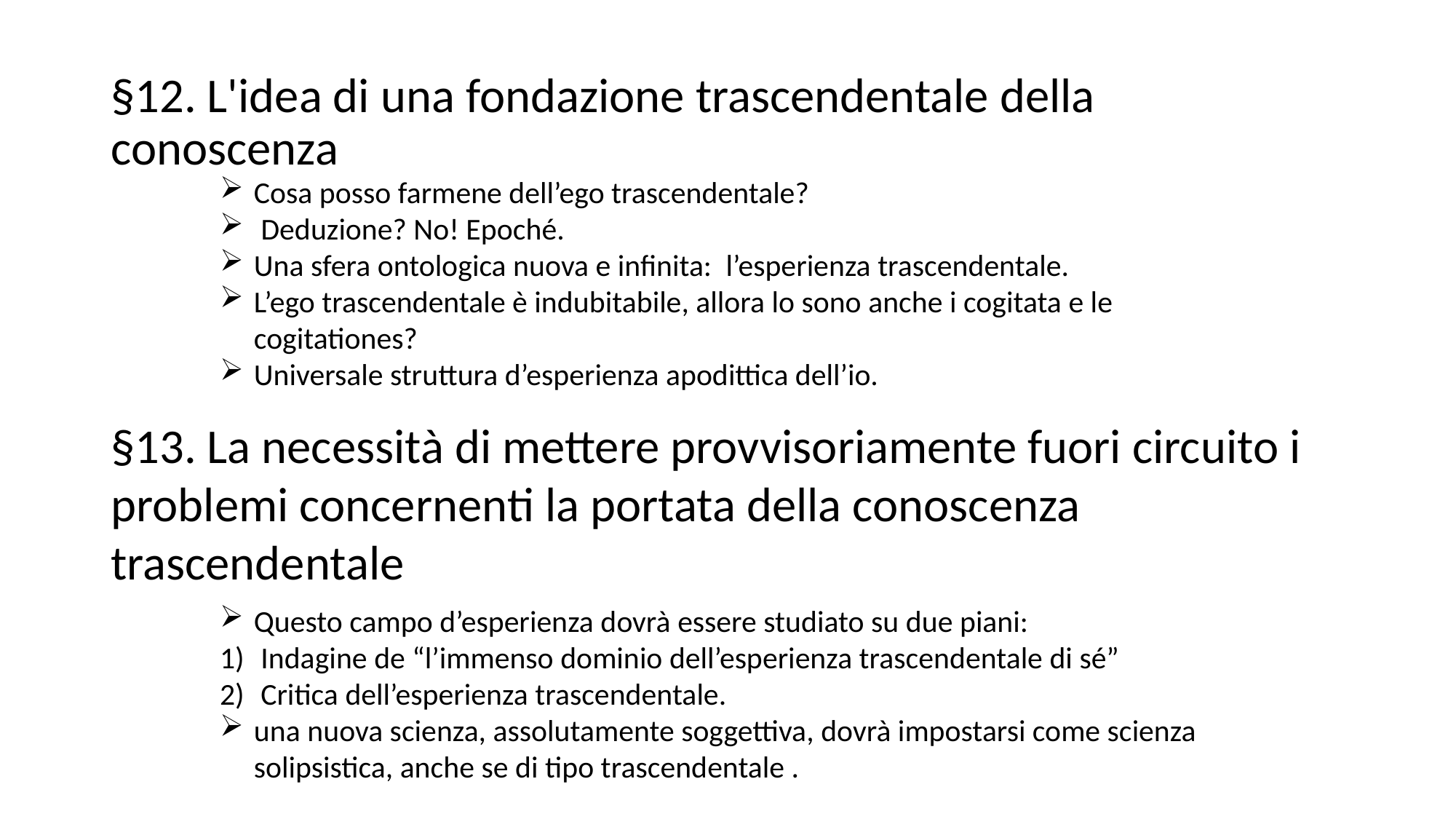

# §12. L'idea di una fondazione trascendentale della conoscenza
Cosa posso farmene dell’ego trascendentale?
 Deduzione? No! Epoché.
Una sfera ontologica nuova e infinita:  l’esperienza trascendentale.
L’ego trascendentale è indubitabile, allora lo sono anche i cogitata e le cogitationes?
Universale struttura d’esperienza apodittica dell’io.

§13. La necessità di mettere provvisoriamente fuori circuito i problemi concernenti la portata della conoscenza trascendentale
Questo campo d’esperienza dovrà essere studiato su due piani:
Indagine de “l’immenso dominio dell’esperienza trascendentale di sé”
Critica dell’esperienza trascendentale.
una nuova scienza, assolutamente soggettiva, dovrà impostarsi come scienza solipsistica, anche se di tipo trascendentale .